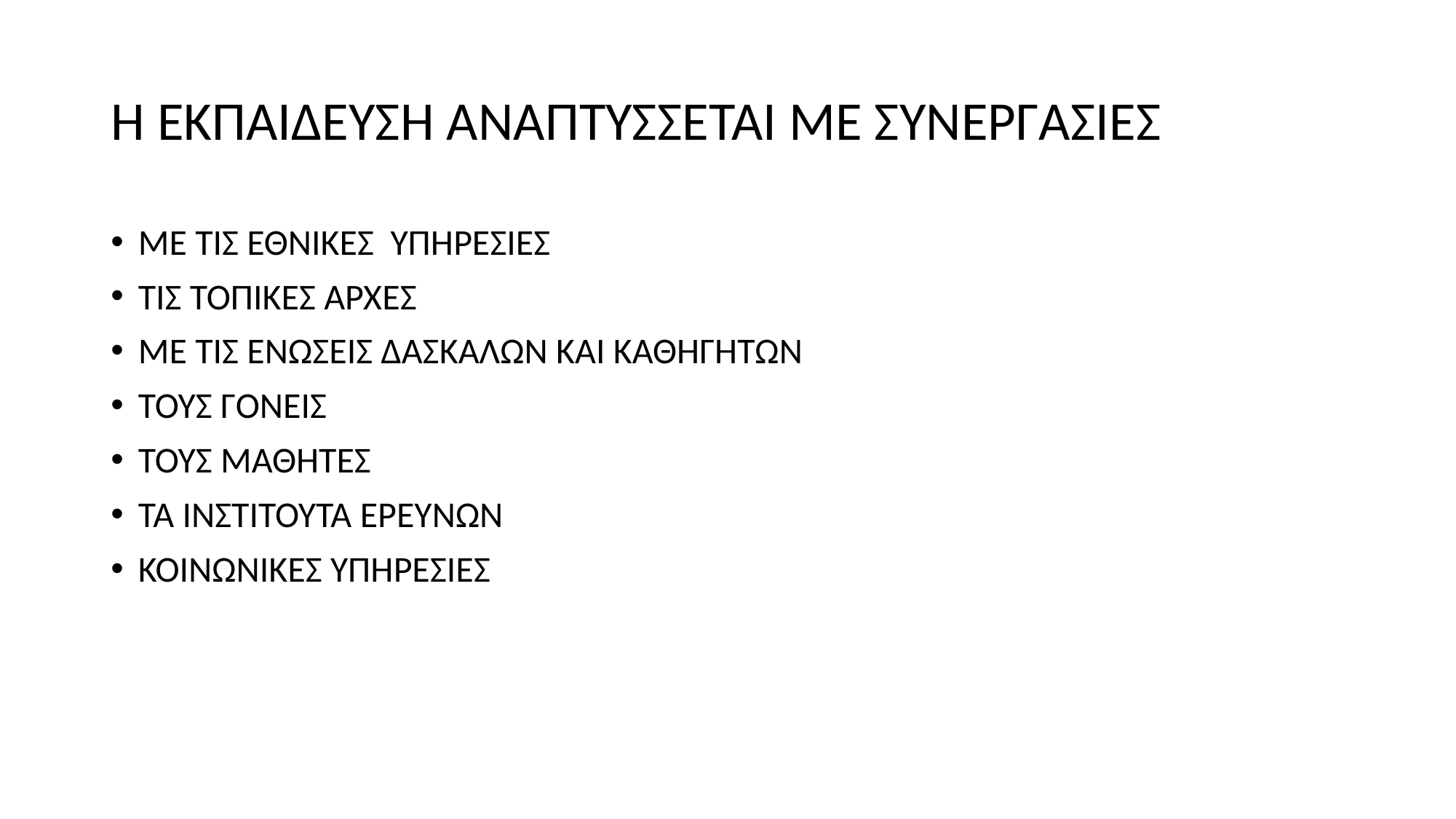

# Η ΕΚΠΑΙΔΕΥΣΗ ΑΝΑΠΤΥΣΣΕΤΑΙ ΜΕ ΣΥΝΕΡΓΑΣΙΕΣ
ΜΕ ΤΙΣ ΕΘΝΙΚΕΣ  ΥΠΗΡΕΣΙΕΣ
ΤΙΣ ΤΟΠΙΚΕΣ ΑΡΧΕΣ
ΜΕ ΤΙΣ ΕΝΩΣΕΙΣ ΔΑΣΚΑΛΩΝ ΚΑΙ ΚΑΘΗΓΗΤΩΝ
ΤΟΥΣ ΓΟΝΕΙΣ
ΤΟΥΣ ΜΑΘΗΤΕΣ
ΤΑ ΙΝΣΤΙΤΟΥΤΑ ΕΡΕΥΝΩΝ
ΚΟΙΝΩΝΙΚΕΣ ΥΠΗΡΕΣΙΕΣ